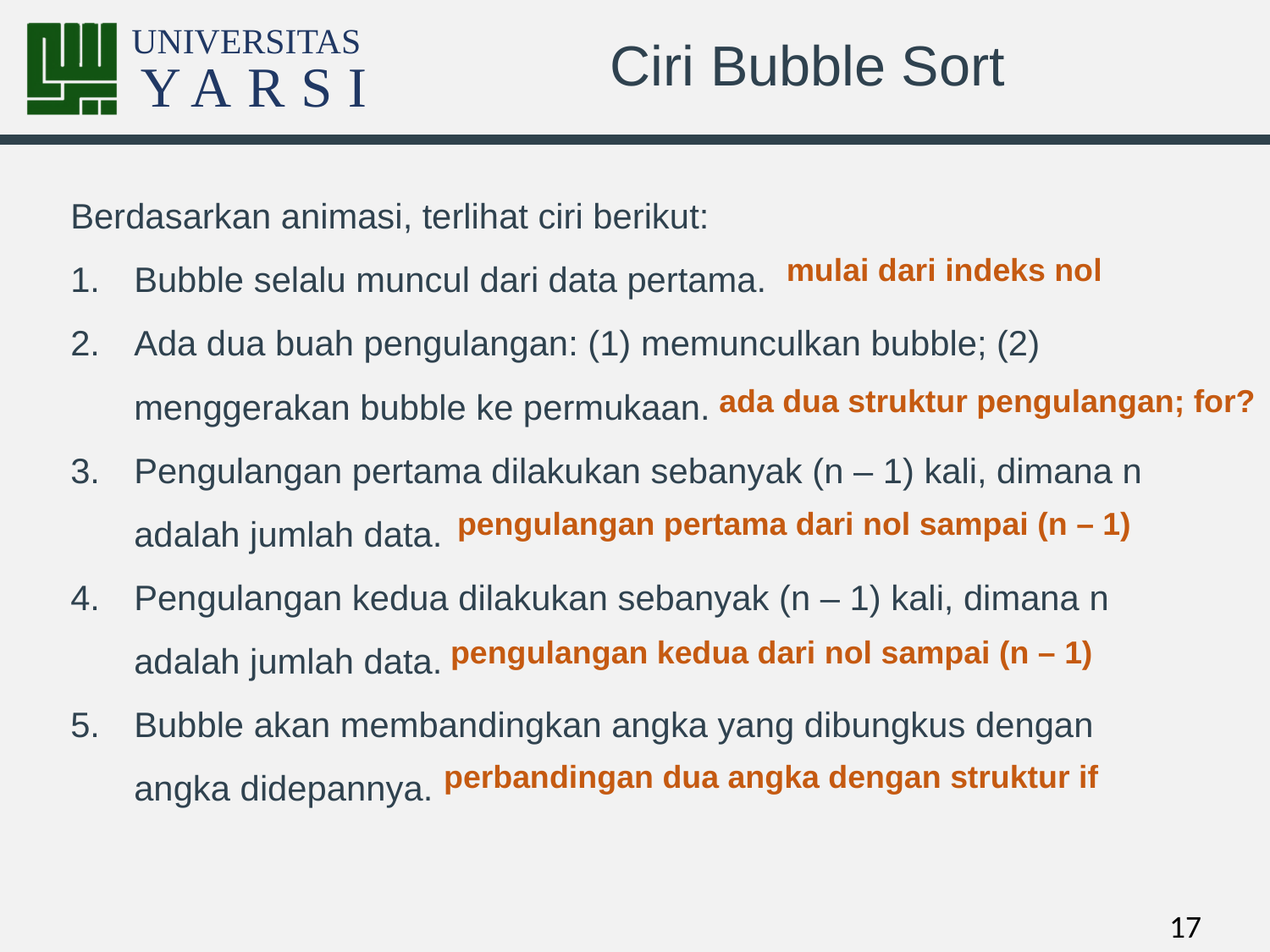

# Ciri Bubble Sort
Berdasarkan animasi, terlihat ciri berikut:
Bubble selalu muncul dari data pertama.
Ada dua buah pengulangan: (1) memunculkan bubble; (2) menggerakan bubble ke permukaan.
Pengulangan pertama dilakukan sebanyak (n – 1) kali, dimana n adalah jumlah data.
Pengulangan kedua dilakukan sebanyak (n – 1) kali, dimana n adalah jumlah data.
Bubble akan membandingkan angka yang dibungkus dengan angka didepannya.
mulai dari indeks nol
ada dua struktur pengulangan; for?
pengulangan pertama dari nol sampai (n – 1)
pengulangan kedua dari nol sampai (n – 1)
perbandingan dua angka dengan struktur if